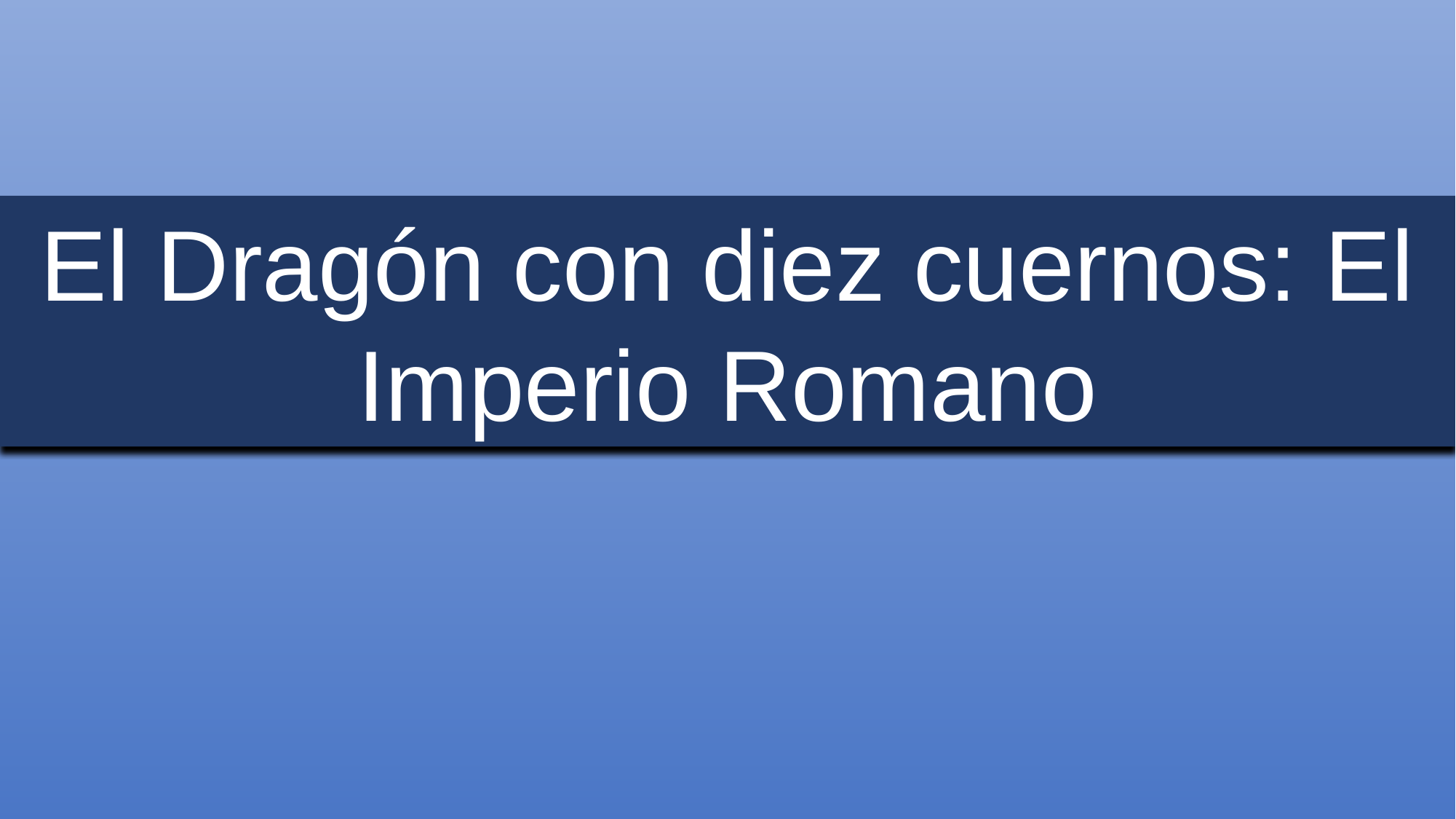

El Dragón con diez cuernos: El Imperio Romano